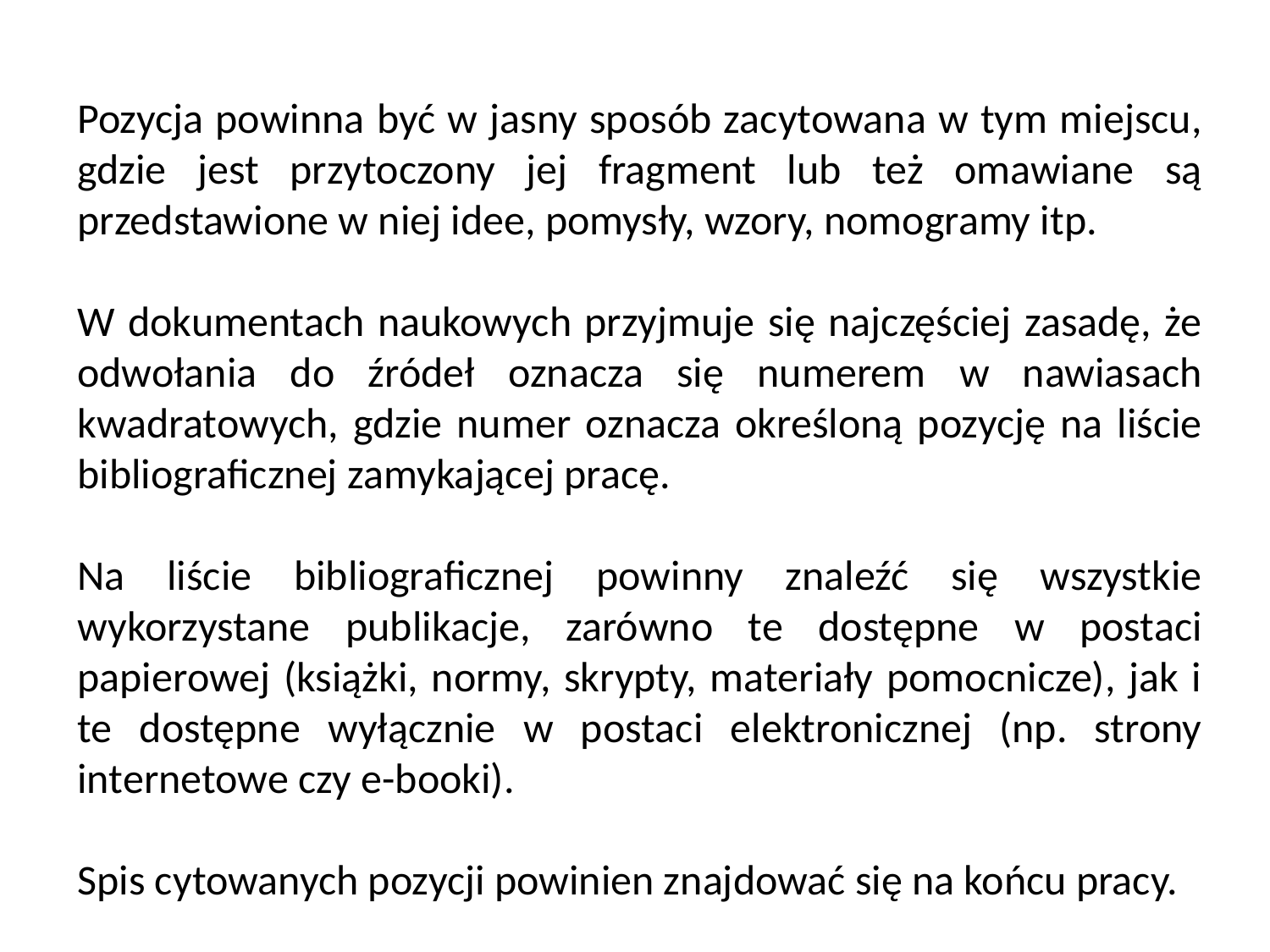

Pozycja powinna być w jasny sposób zacytowana w tym miejscu, gdzie jest przytoczony jej fragment lub też omawiane są przedstawione w niej idee, pomysły, wzory, nomogramy itp.

W dokumentach naukowych przyjmuje się najczęściej zasadę, że odwołania do źródeł oznacza się numerem w nawiasach kwadratowych, gdzie numer oznacza określoną pozycję na liście bibliograficznej zamykającej pracę.

Na liście bibliograficznej powinny znaleźć się wszystkie wykorzystane publikacje, zarówno te dostępne w postaci papierowej (książki, normy, skrypty, materiały pomocnicze), jak i te dostępne wyłącznie w postaci elektronicznej (np. strony internetowe czy e-booki).

Spis cytowanych pozycji powinien znajdować się na końcu pracy.